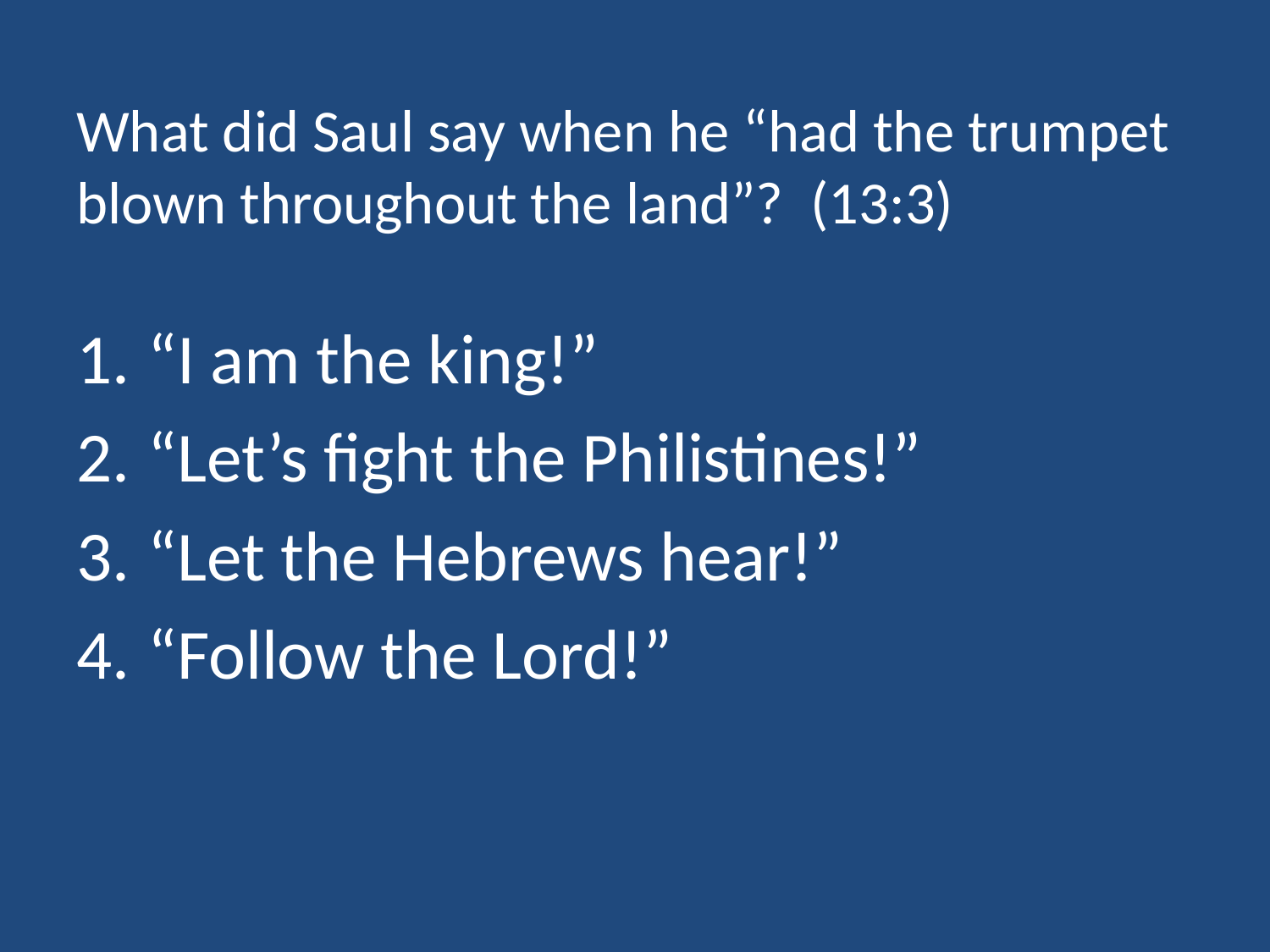

# What did Saul say when he “had the trumpet blown throughout the land”?  (13:3)
“I am the king!”
“Let’s fight the Philistines!”
“Let the Hebrews hear!”
“Follow the Lord!”